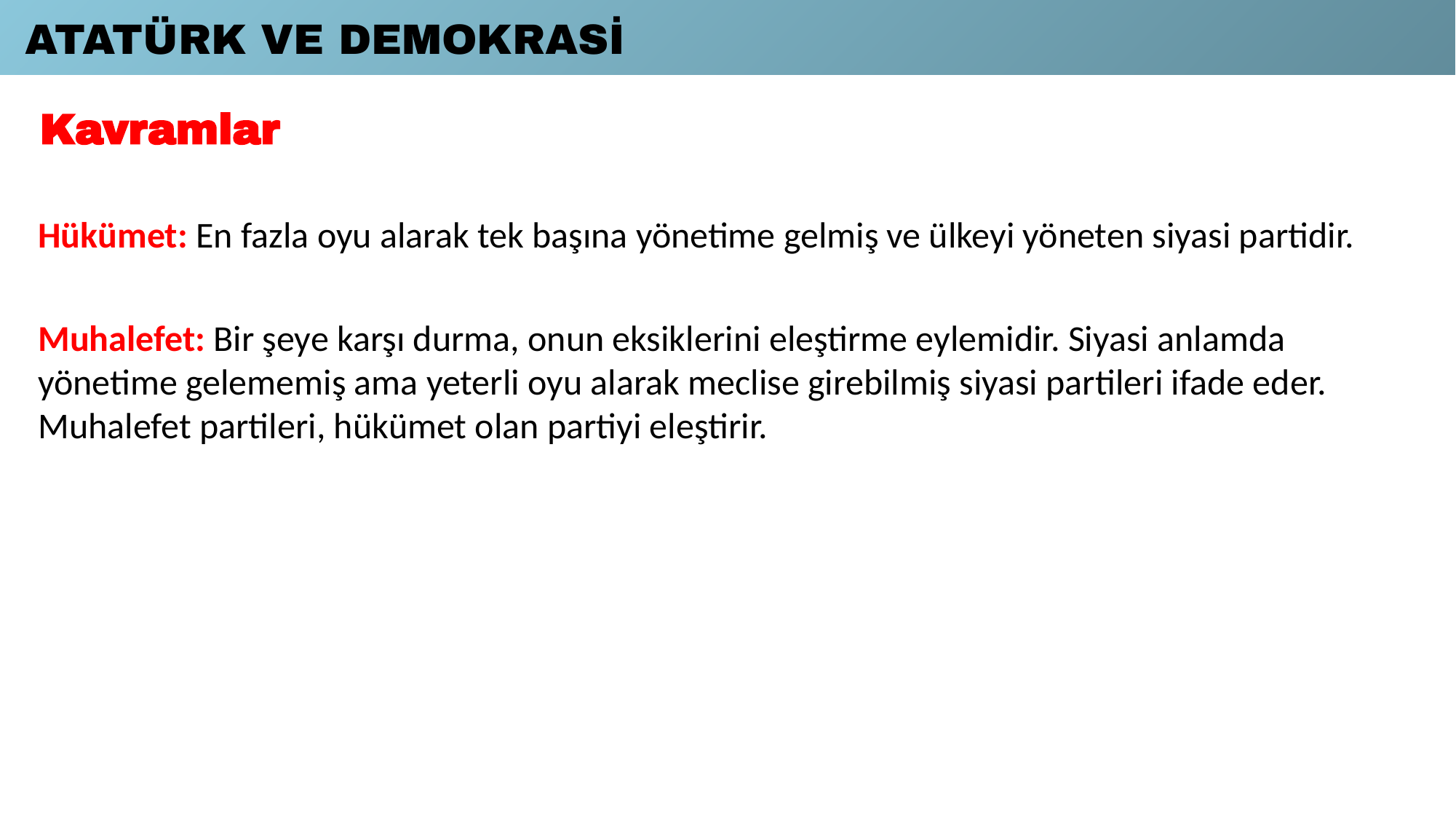

ATATÜRK VE DEMOKRASİ
Kavramlar
Hükümet: En fazla oyu alarak tek başına yönetime gelmiş ve ülkeyi yöneten siyasi partidir.
Muhalefet: Bir şeye karşı durma, onun eksiklerini eleştirme eylemidir. Siyasi anlamda yönetime gelememiş ama yeterli oyu alarak meclise girebilmiş siyasi partileri ifade eder. Muhalefet partileri, hükümet olan partiyi eleştirir.